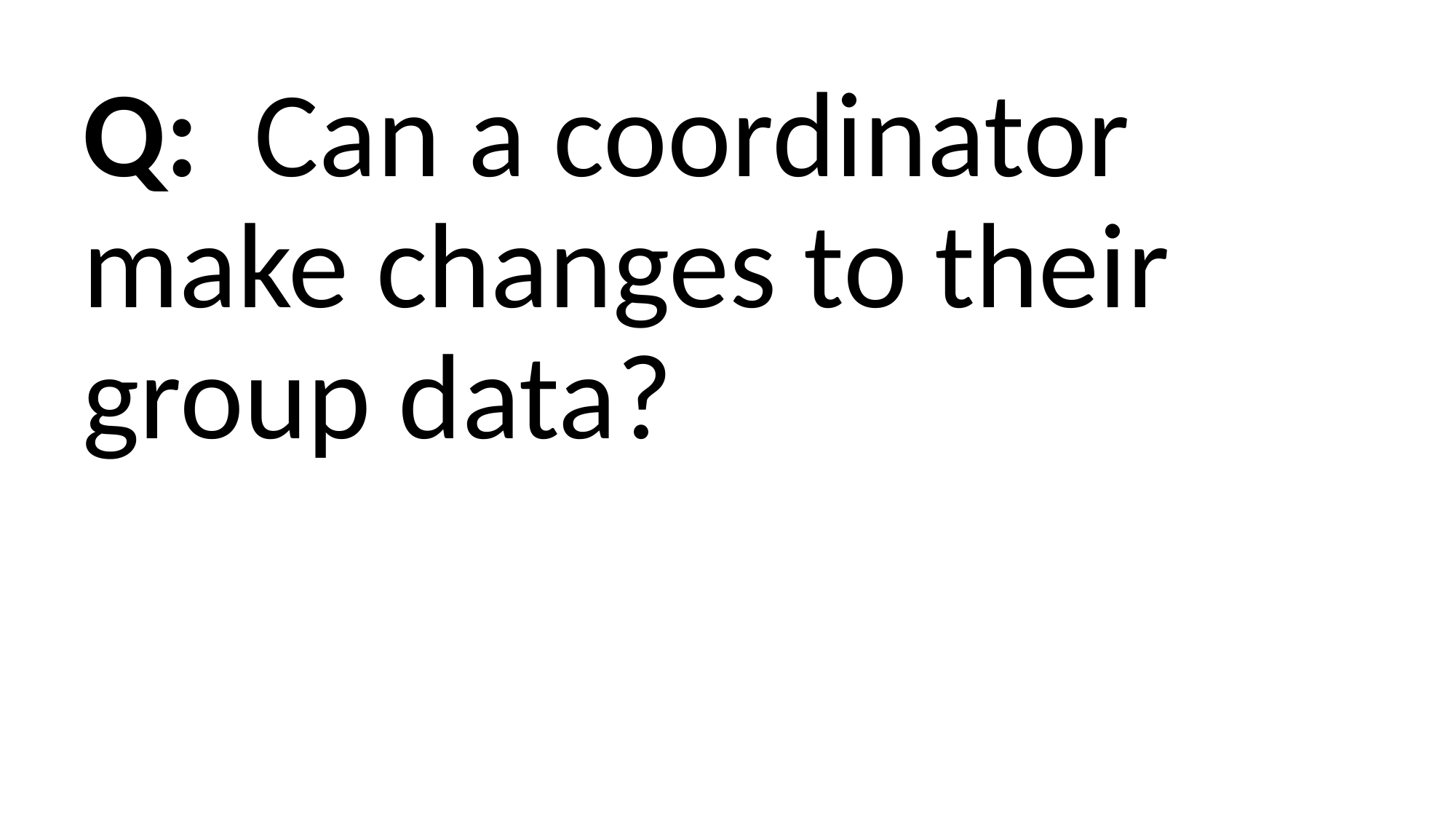

Q:  Can a coordinator make changes to their group data?